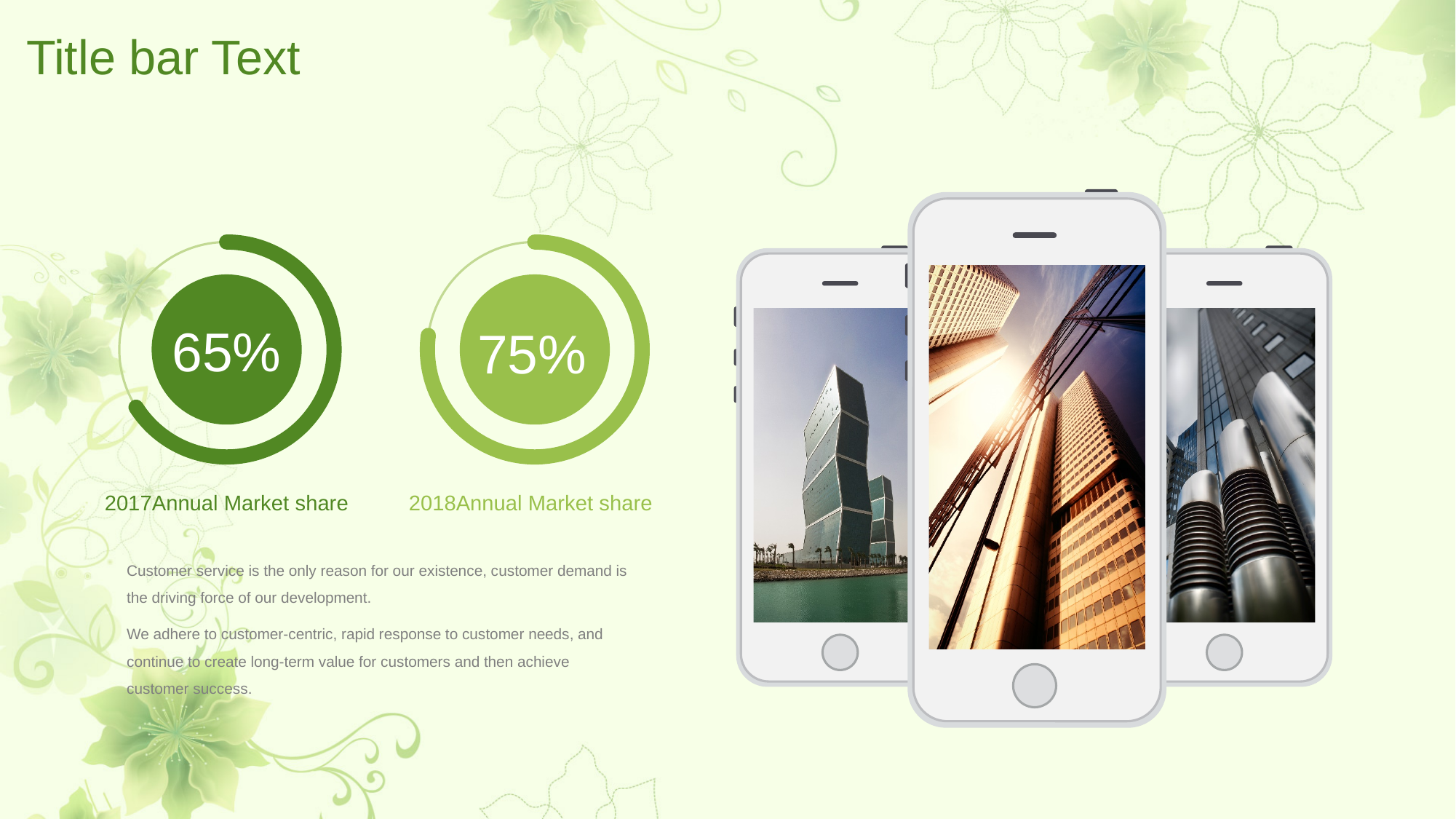

# Title bar Text

65%

75%
2017Annual Market share
2018Annual Market share
Customer service is the only reason for our existence, customer demand is the driving force of our development.
We adhere to customer-centric, rapid response to customer needs, and continue to create long-term value for customers and then achieve customer success.